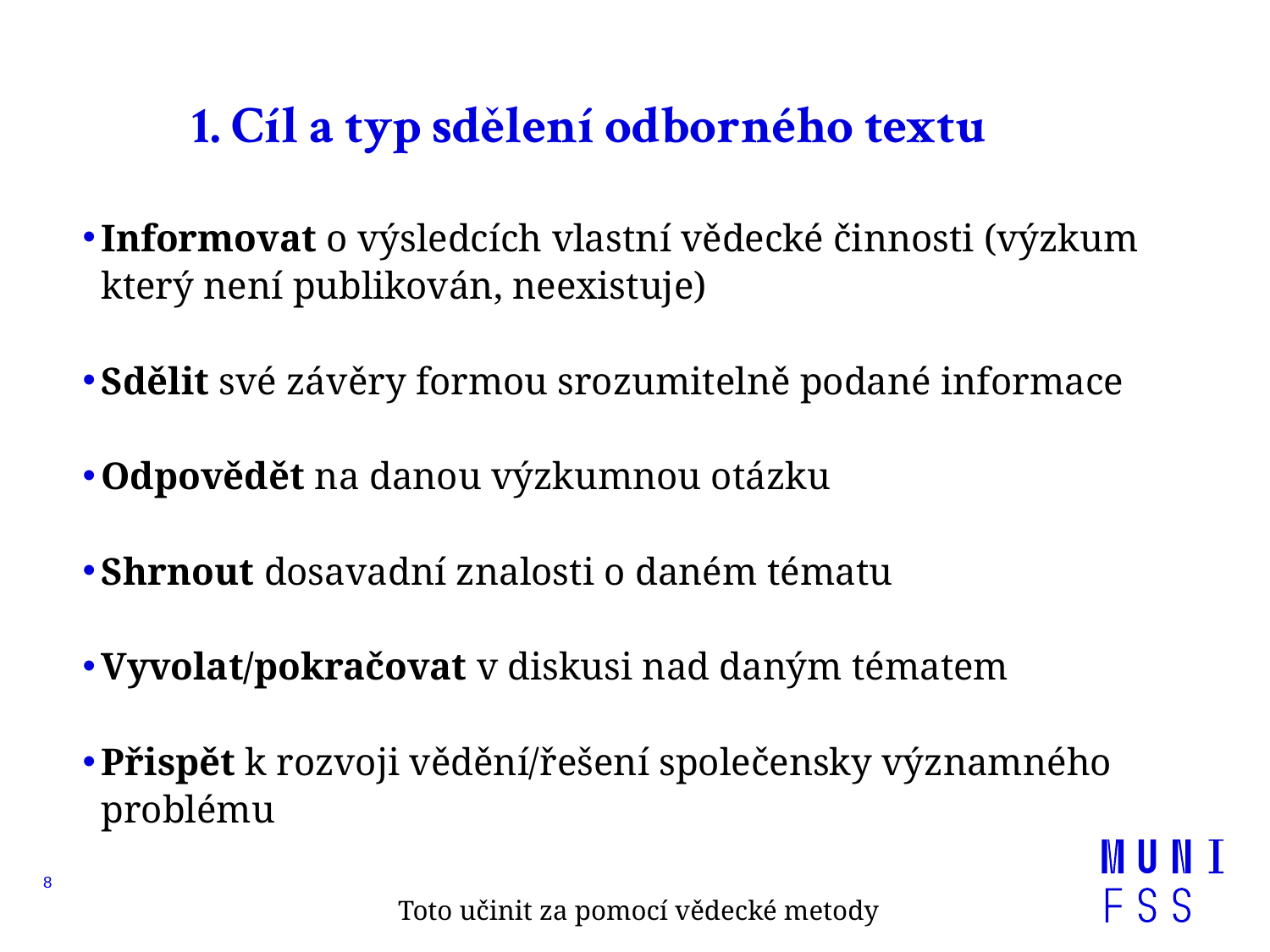

# 1. Cíl a typ sdělení odborného textu
Informovat o výsledcích vlastní vědecké činnosti (výzkum který není publikován, neexistuje)

Sdělit své závěry formou srozumitelně podané informace

Odpovědět na danou výzkumnou otázku

Shrnout dosavadní znalosti o daném tématu

Vyvolat/pokračovat v diskusi nad daným tématem

Přispět k rozvoji vědění/řešení společensky významného problému

Toto učinit za pomocí vědecké metody
8